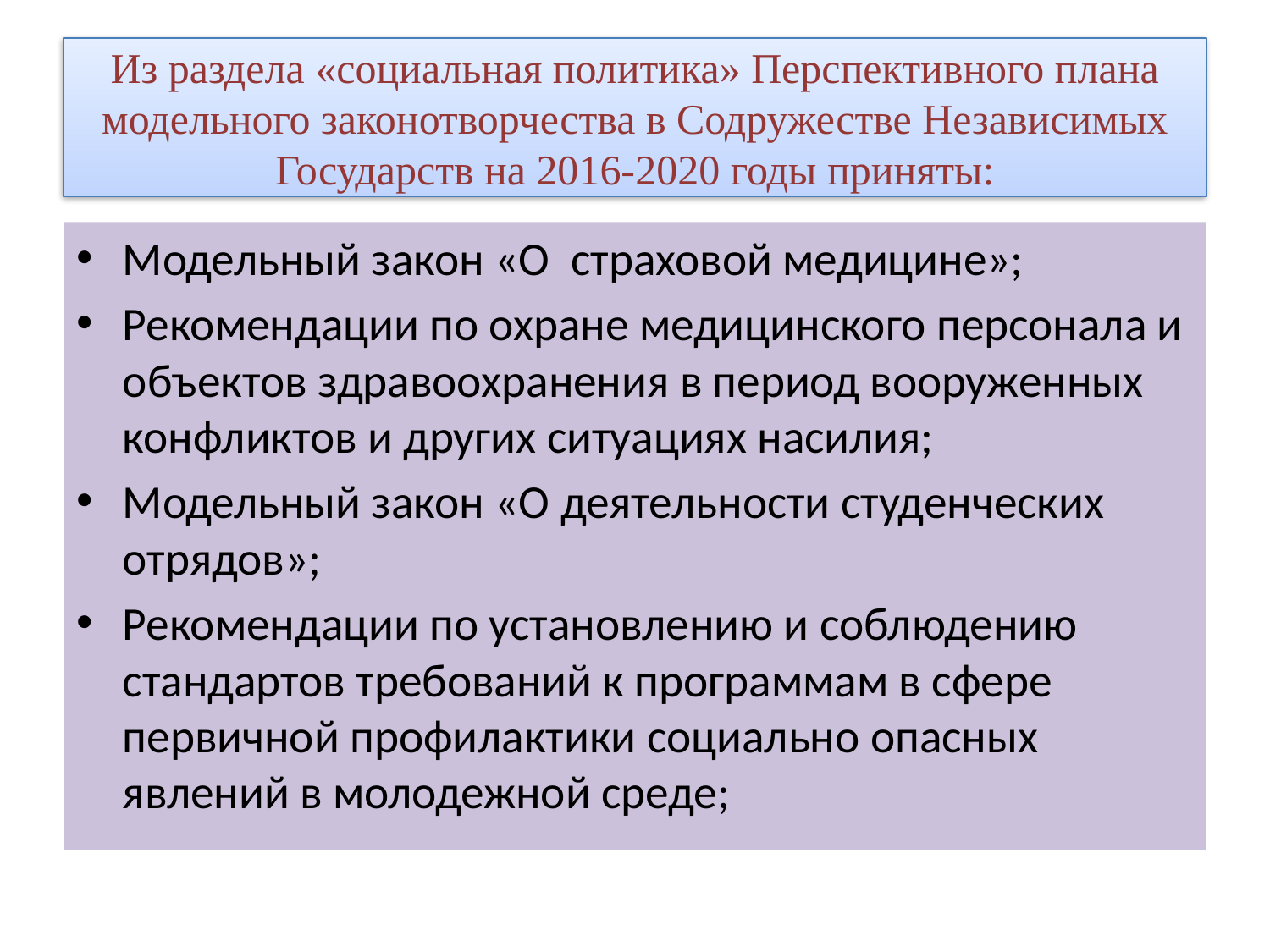

# Из раздела «социальная политика» Перспективного плана модельного законотворчества в Содружестве Независимых Государств на 2016-2020 годы приняты:
Модельный закон «О  страховой медицине»;
Рекомендации по охране медицинского персонала и объектов здравоохранения в период вооруженных конфликтов и других ситуациях насилия;
Модельный закон «О деятельности студенческих отрядов»;
Рекомендации по установлению и соблюдению стандартов требований к программам в сфере первичной профилактики социально опасных явлений в молодежной среде;